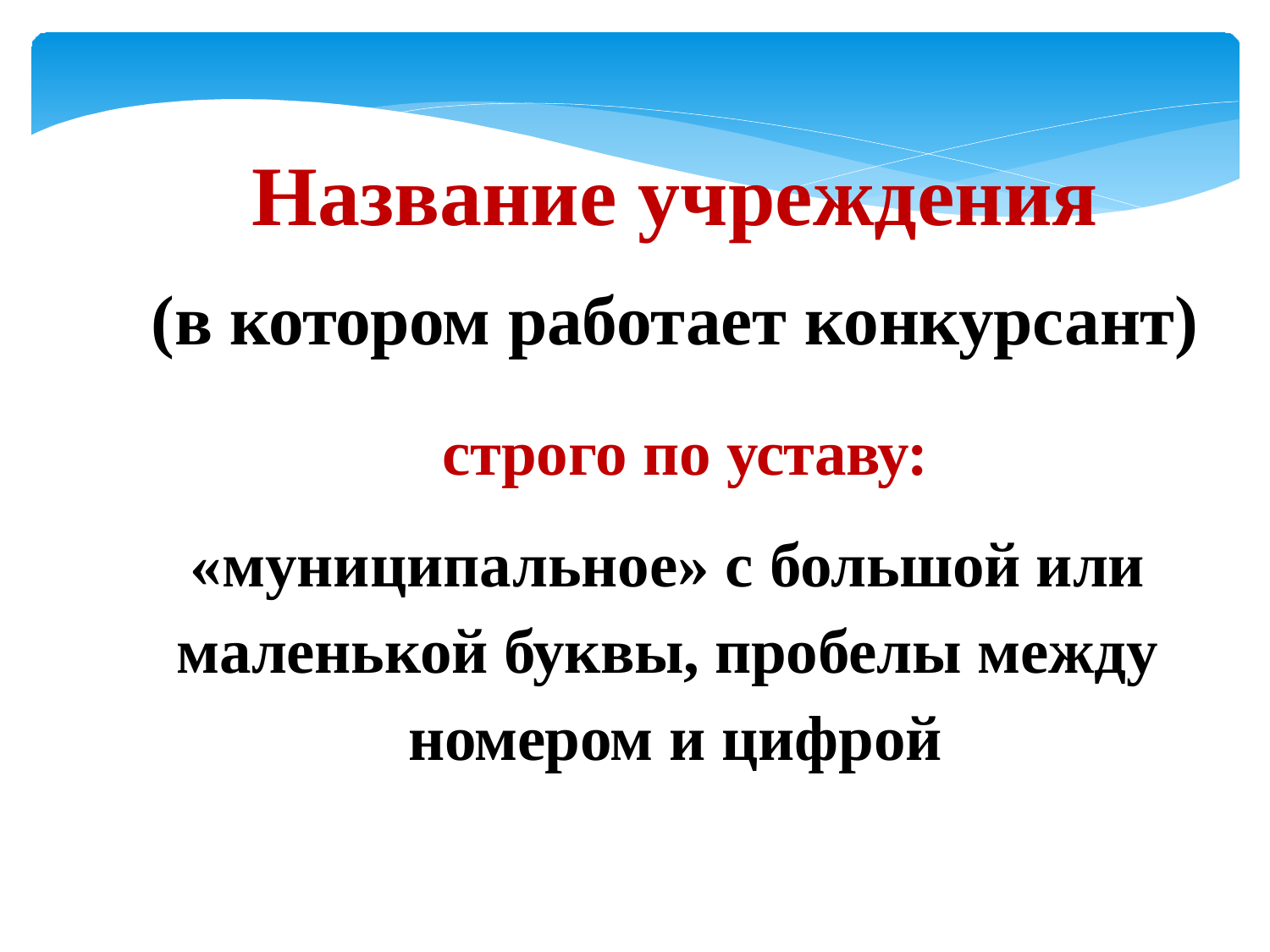

# Название учреждения
(в котором работает конкурсант)
строго по уставу:
«муниципальное» с большой или  маленькой буквы, пробелы между  номером и цифрой